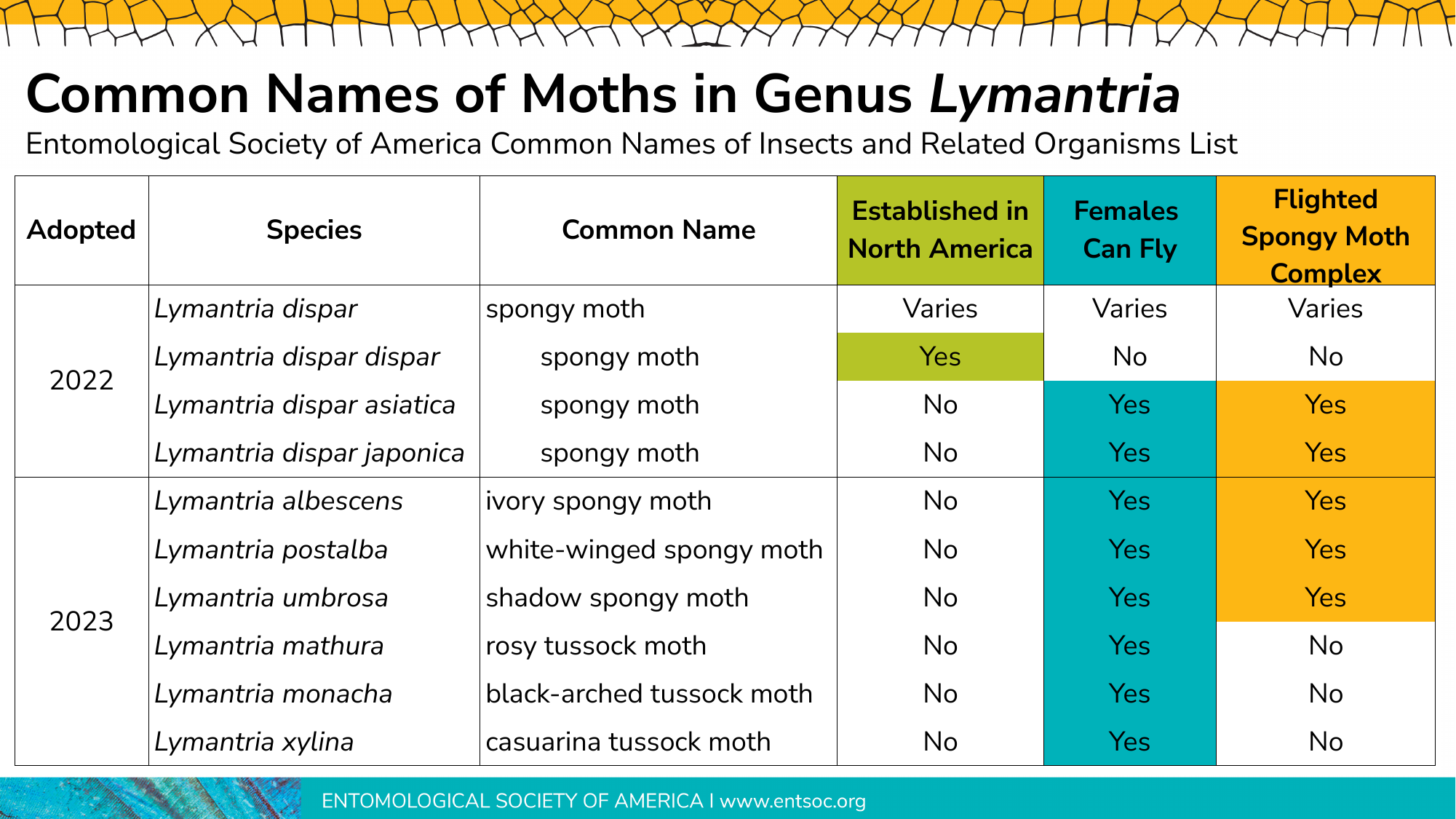

Common Names of Moths in Genus Lymantria
Entomological Society of America Common Names of Insects and Related Organisms List

| Adopted | Species | Common Name | Established in North America | Females Can Fly | Flighted Spongy Moth Complex |
| --- | --- | --- | --- | --- | --- |
| 2022 | Lymantria dispar | spongy moth | Varies | Varies | Varies |
|  | Lymantria dispar dispar | spongy moth | Yes | No | No |
|  | Lymantria dispar asiatica | spongy moth | No | Yes | Yes |
|  | Lymantria dispar japonica | spongy moth | No | Yes | Yes |
| 2023 | Lymantria albescens | ivory spongy moth | No | Yes | Yes |
|  | Lymantria postalba | white-winged spongy moth | No | Yes | Yes |
|  | Lymantria umbrosa | shadow spongy moth | No | Yes | Yes |
|  | Lymantria mathura | rosy tussock moth | No | Yes | No |
|  | Lymantria monacha | black-arched tussock moth | No | Yes | No |
|  | Lymantria xylina | casuarina tussock moth | No | Yes | No |